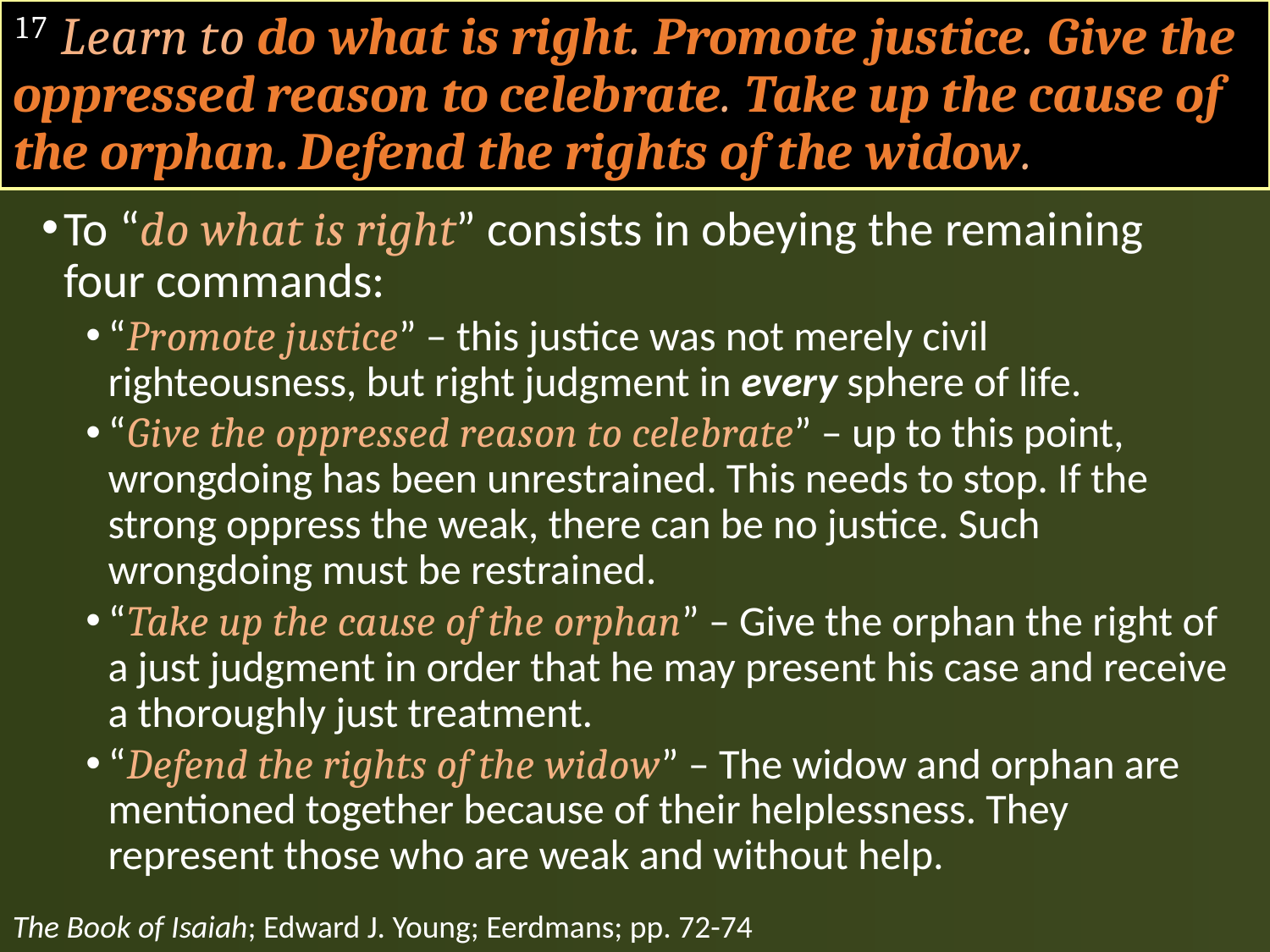

# 17 Learn to do what is right. Promote justice. Give the oppressed reason to celebrate. Take up the cause of the orphan. Defend the rights of the widow.
To “do what is right” consists in obeying the remaining four commands:
“Promote justice” – this justice was not merely civil righteousness, but right judgment in every sphere of life.
“Give the oppressed reason to celebrate” – up to this point, wrongdoing has been unrestrained. This needs to stop. If the strong oppress the weak, there can be no justice. Such wrongdoing must be restrained.
“Take up the cause of the orphan” – Give the orphan the right of a just judgment in order that he may present his case and receive a thoroughly just treatment.
“Defend the rights of the widow” – The widow and orphan are mentioned together because of their helplessness. They represent those who are weak and without help.

The Book of Isaiah; Edward J. Young; Eerdmans; pp. 72-74